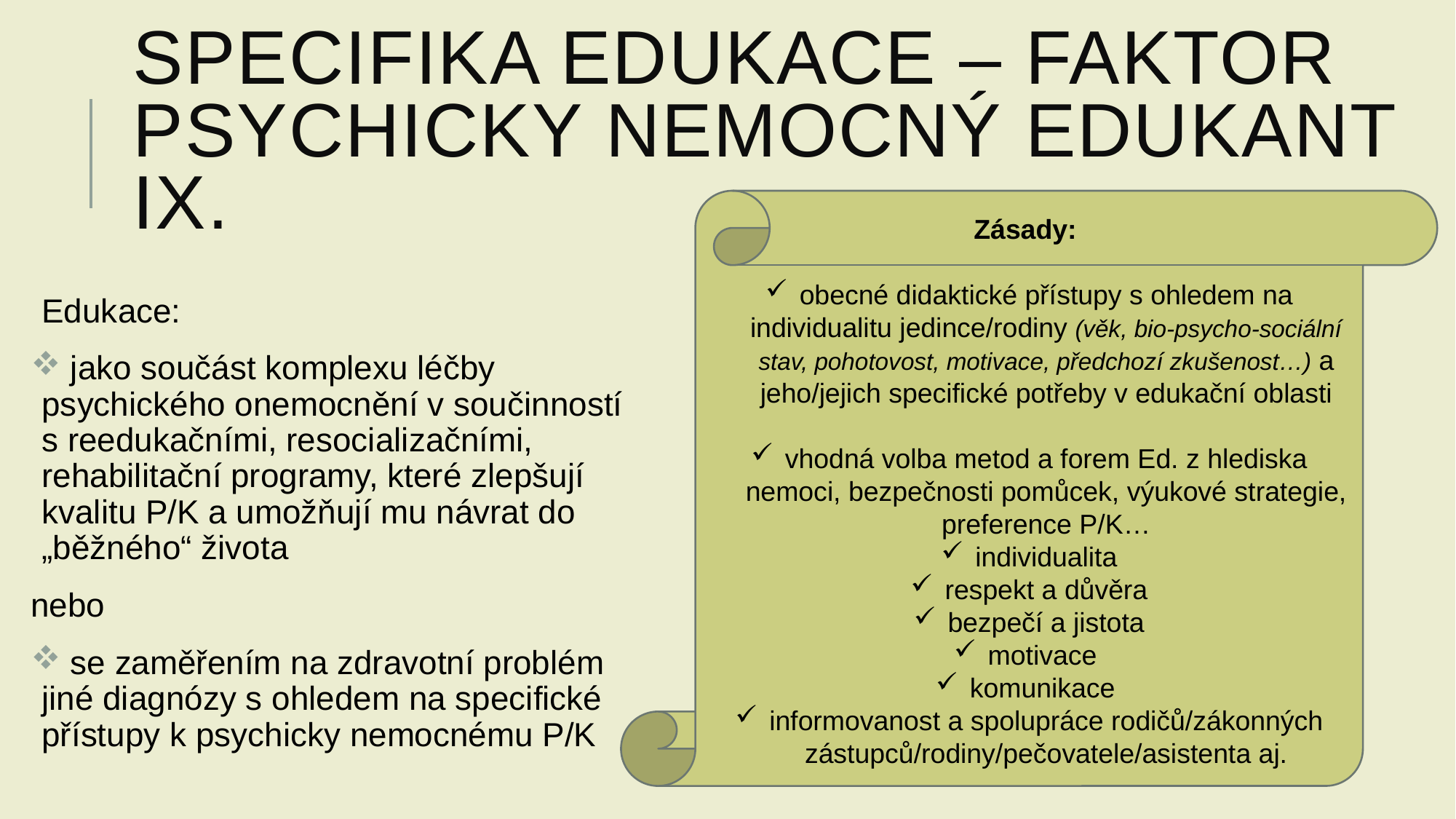

# Specifika edukAce – faktor psychicky nemocný edukant IX.
Zásady:

obecné didaktické přístupy s ohledem na individualitu jedince/rodiny (věk, bio-psycho-sociální stav, pohotovost, motivace, předchozí zkušenost…) a jeho/jejich specifické potřeby v edukační oblasti

vhodná volba metod a forem Ed. z hlediska nemoci, bezpečnosti pomůcek, výukové strategie, preference P/K…
individualita
respekt a důvěra
bezpečí a jistota
motivace
komunikace
informovanost a spolupráce rodičů/zákonných zástupců/rodiny/pečovatele/asistenta aj.

Edukace:
 jako součást komplexu léčby psychického onemocnění v součinností s reedukačními, resocializačními, rehabilitační programy, které zlepšují kvalitu P/K a umožňují mu návrat do „běžného“ života
nebo
 se zaměřením na zdravotní problém jiné diagnózy s ohledem na specifické přístupy k psychicky nemocnému P/K